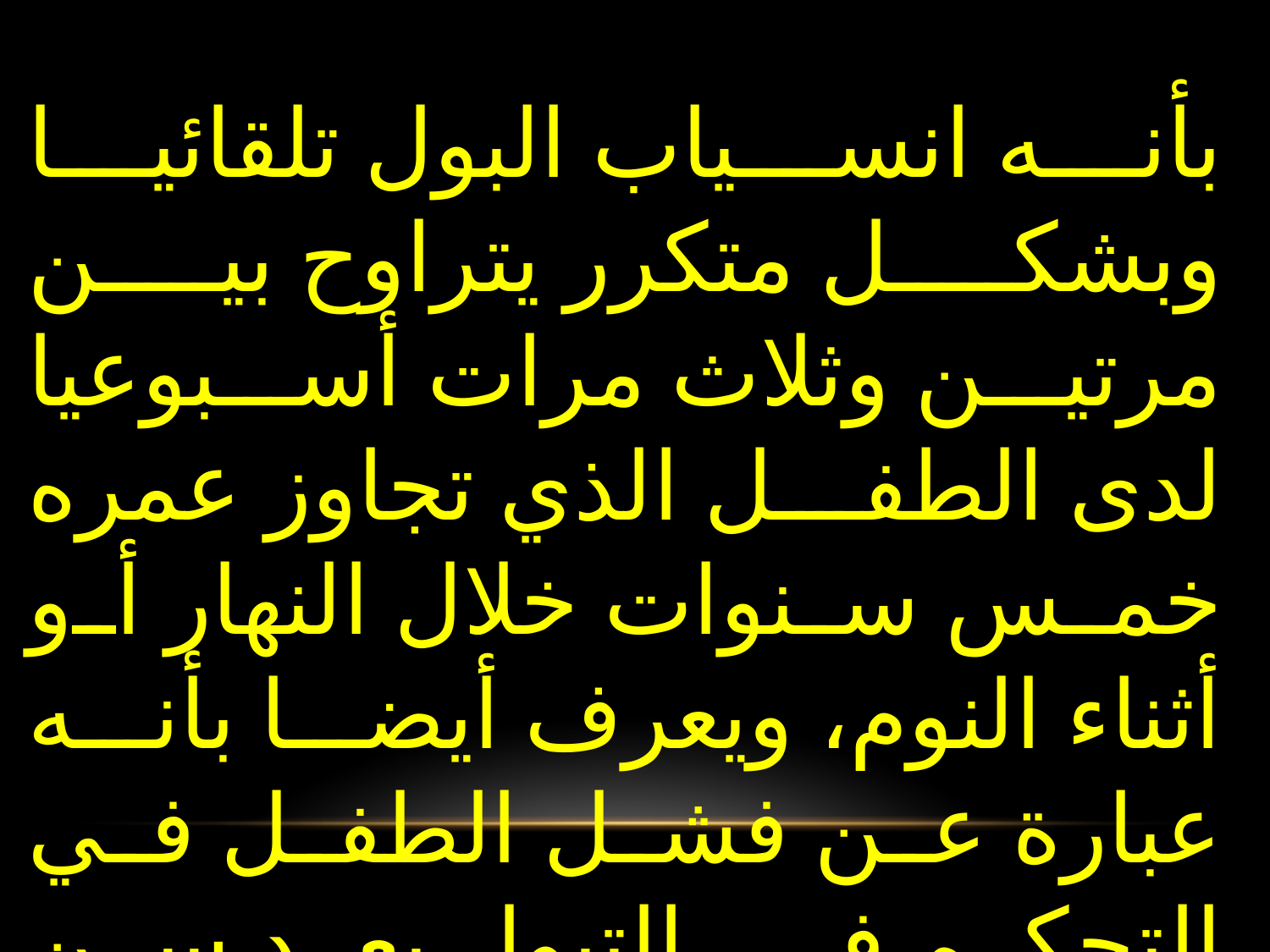

بأنه انسياب البول تلقائيا وبشكل متكرر يتراوح بين مرتين وثلاث مرات أسبوعيا لدى الطفل الذي تجاوز عمره خمس سنوات خلال النهار أو أثناء النوم، ويعرف أيضا بأنه عبارة عن فشل الطفل في التحكم في التبول بعد سن خمس سنوات.